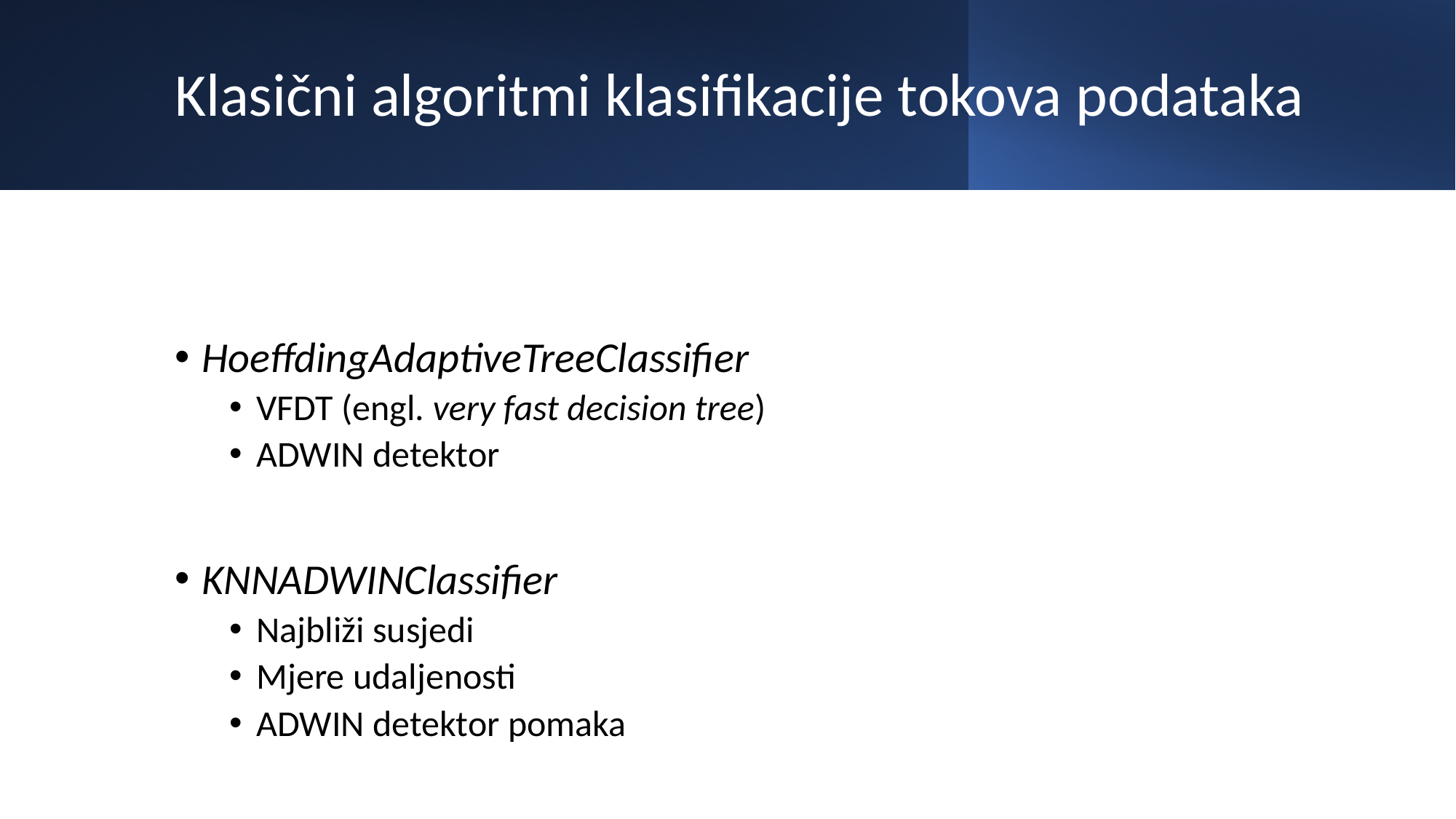

# Klasični algoritmi klasifikacije tokova podataka
HoeffdingAdaptiveTreeClassifier
VFDT (engl. very fast decision tree)
ADWIN detektor

KNNADWINClassifier
Najbliži susjedi
Mjere udaljenosti
ADWIN detektor pomaka